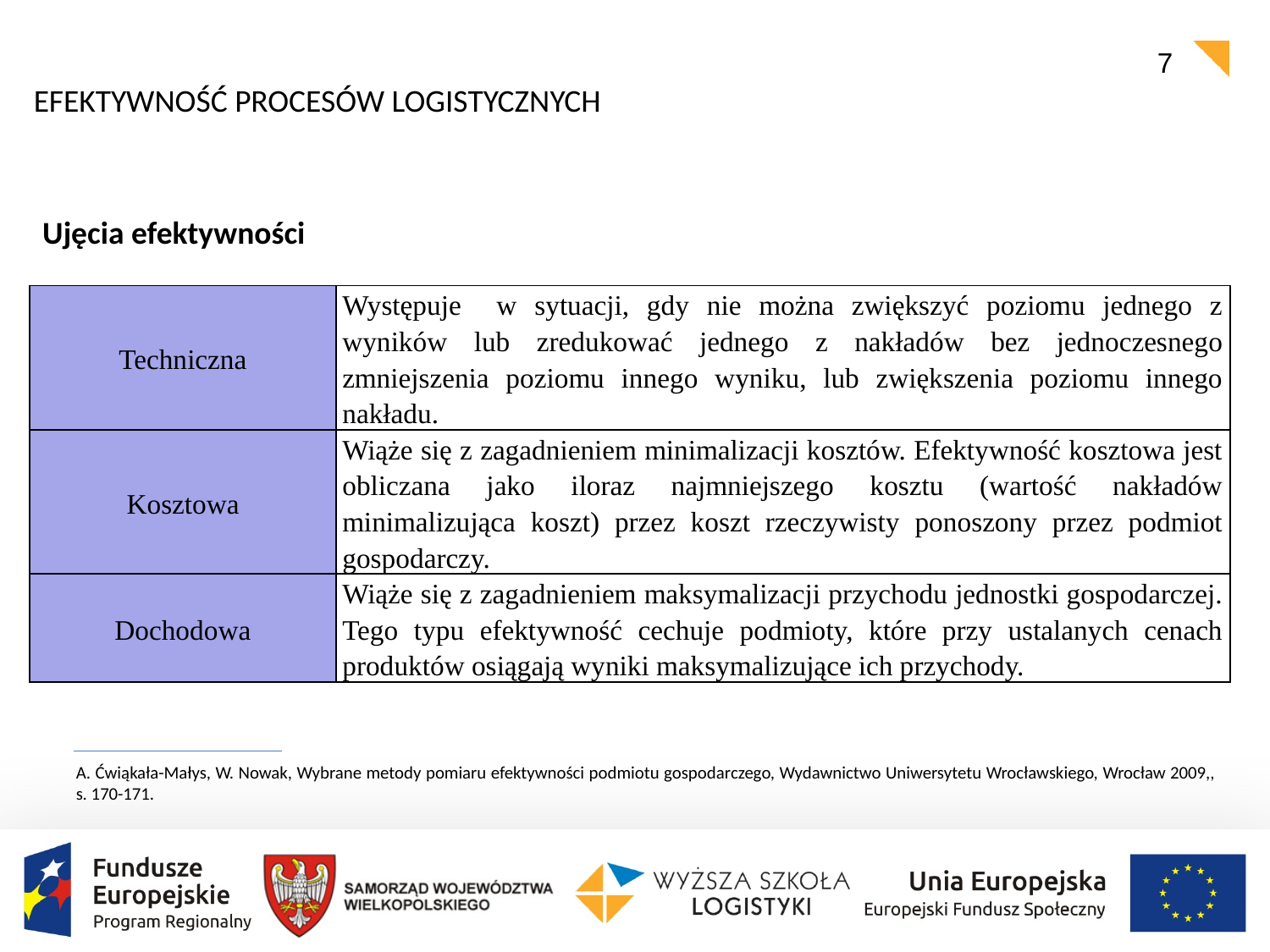

EFEKTYWNOŚĆ PROCESÓW LOGISTYCZNYCH
Ujęcia efektywności
| Techniczna | Występuje w sytuacji, gdy nie można zwiększyć poziomu jednego z wyników lub zredukować jednego z nakładów bez jednoczesnego zmniejszenia poziomu innego wyniku, lub zwiększenia poziomu innego nakładu. |
| --- | --- |
| Kosztowa | Wiąże się z zagadnieniem minimalizacji kosztów. Efektywność kosztowa jest obliczana jako iloraz najmniejszego kosztu (wartość nakładów minimalizująca koszt) przez koszt rzeczywisty ponoszony przez podmiot gospodarczy. |
| Dochodowa | Wiąże się z zagadnieniem maksymalizacji przychodu jednostki gospodarczej. Tego typu efektywność cechuje podmioty, które przy ustalanych cenach produktów osiągają wyniki maksymalizujące ich przychody. |
A. Ćwiąkała-Małys, W. Nowak, Wybrane metody pomiaru efektywności podmiotu gospodarczego, Wydawnictwo Uniwersytetu Wrocławskiego, Wrocław 2009,, s. 170-171.
7